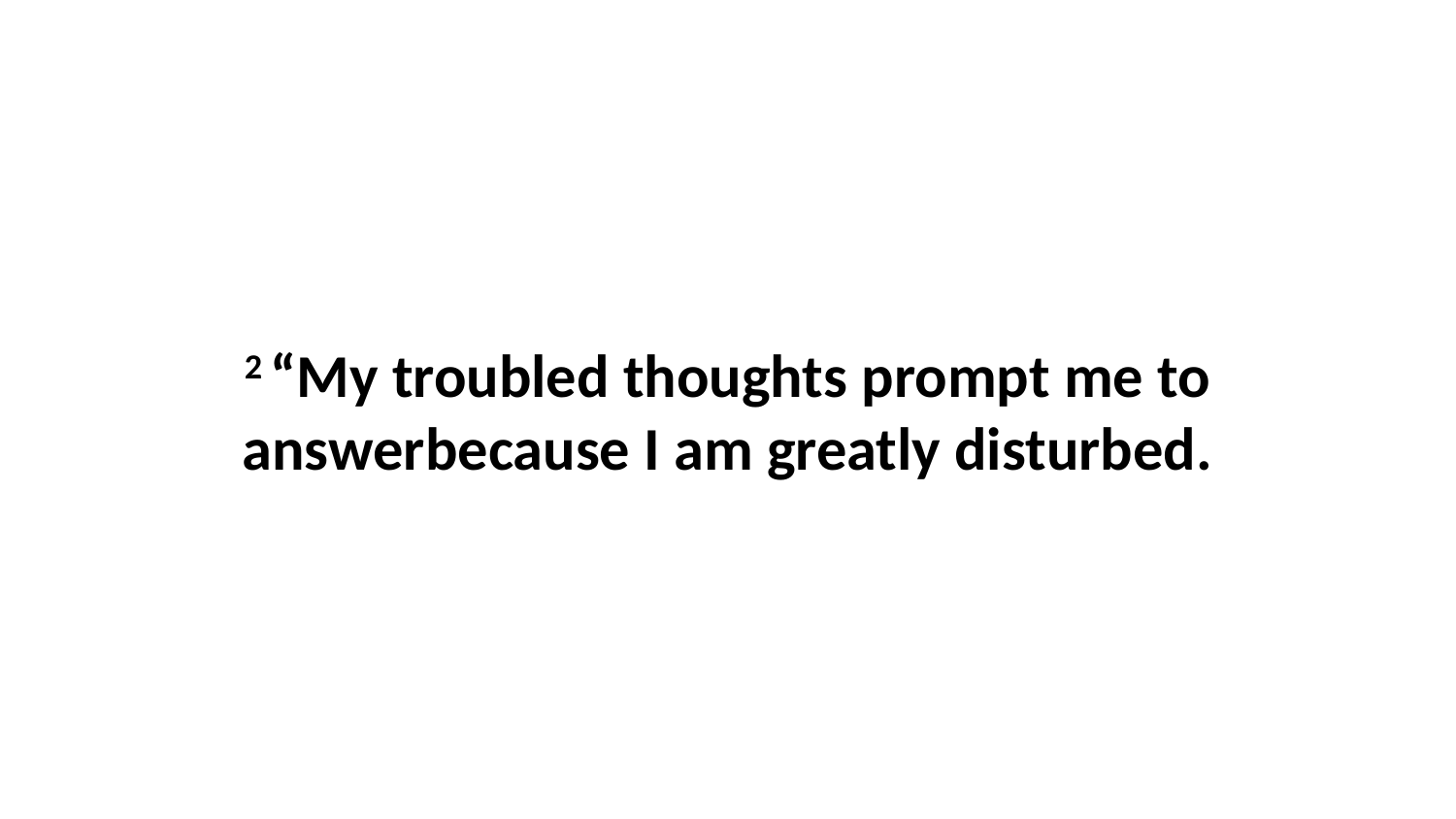

2 “My troubled thoughts prompt me to answerbecause I am greatly disturbed.